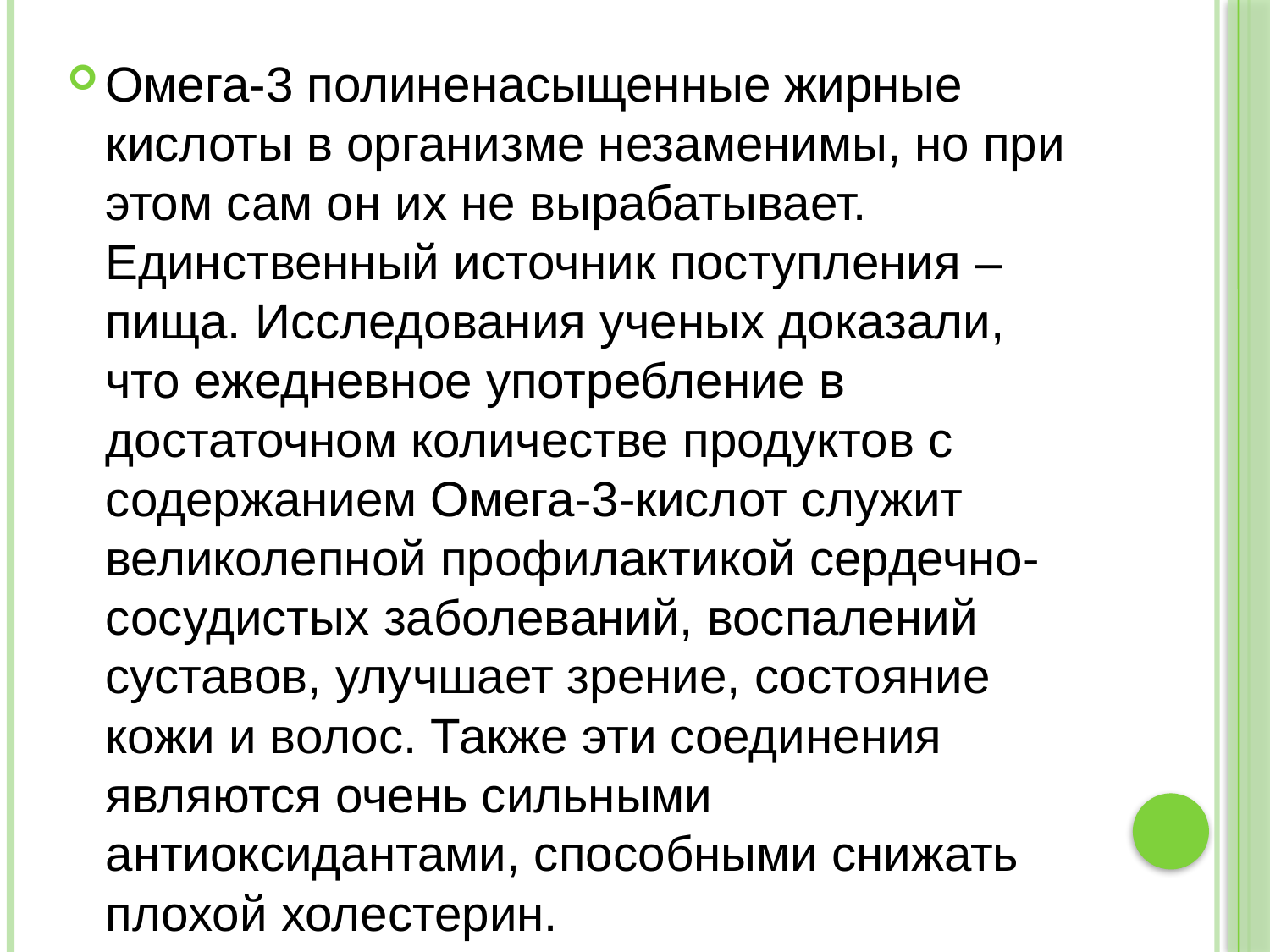

#
Омега-3 полиненасыщенные жирные кислоты в организме незаменимы, но при этом сам он их не вырабатывает. Единственный источник поступления – пища. Исследования ученых доказали, что ежедневное употребление в достаточном количестве продуктов с содержанием Омега-3-кислот служит великолепной профилактикой сердечно-сосудистых заболеваний, воспалений суставов, улучшает зрение, состояние кожи и волос. Также эти соединения являются очень сильными антиоксидантами, способными снижать плохой холестерин.